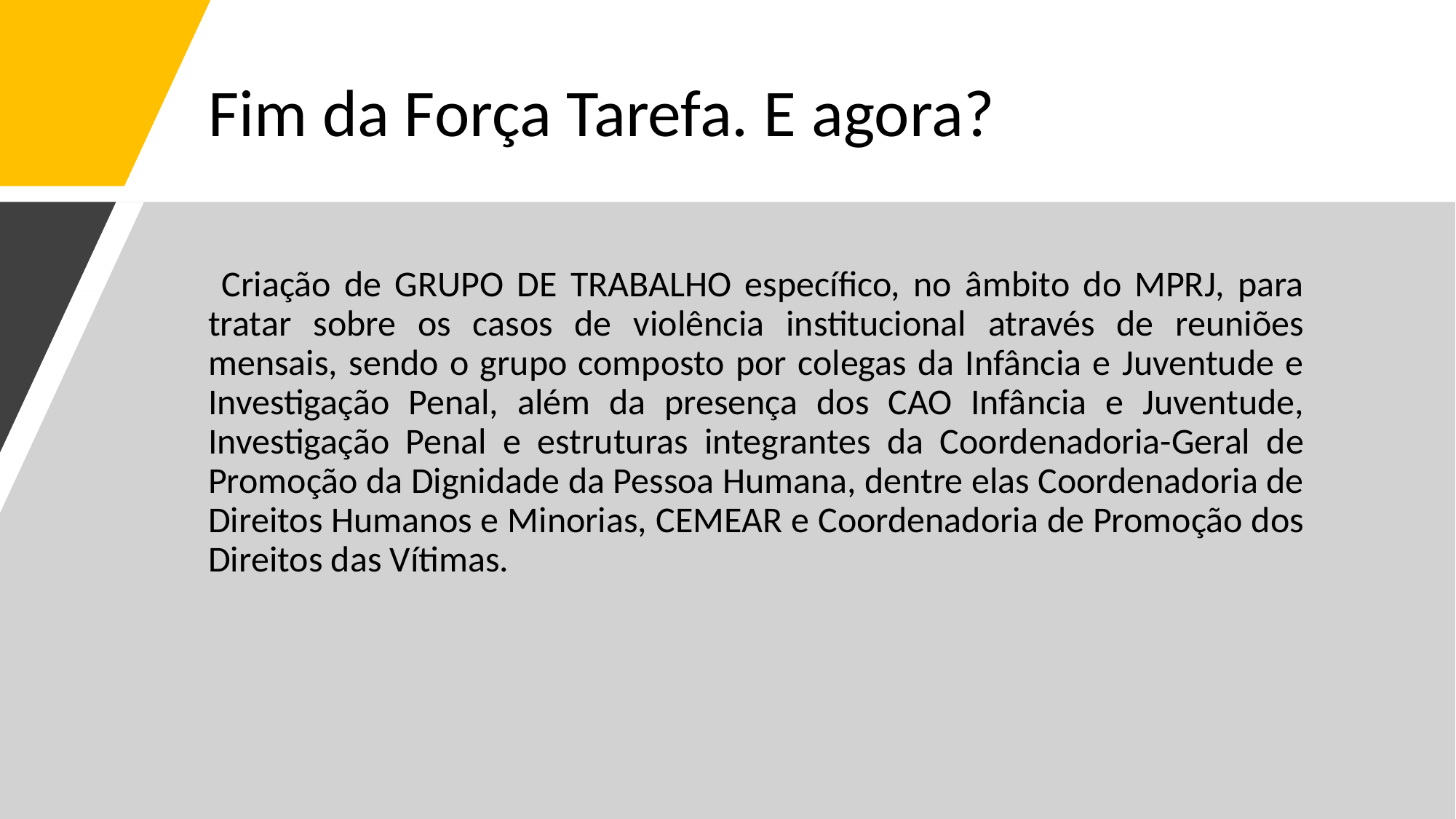

# Fim da Força Tarefa. E agora?

 Criação de GRUPO DE TRABALHO específico, no âmbito do MPRJ, para tratar sobre os casos de violência institucional através de reuniões mensais, sendo o grupo composto por colegas da Infância e Juventude e Investigação Penal, além da presença dos CAO Infância e Juventude, Investigação Penal e estruturas integrantes da Coordenadoria-Geral de Promoção da Dignidade da Pessoa Humana, dentre elas Coordenadoria de Direitos Humanos e Minorias, CEMEAR e Coordenadoria de Promoção dos Direitos das Vítimas.